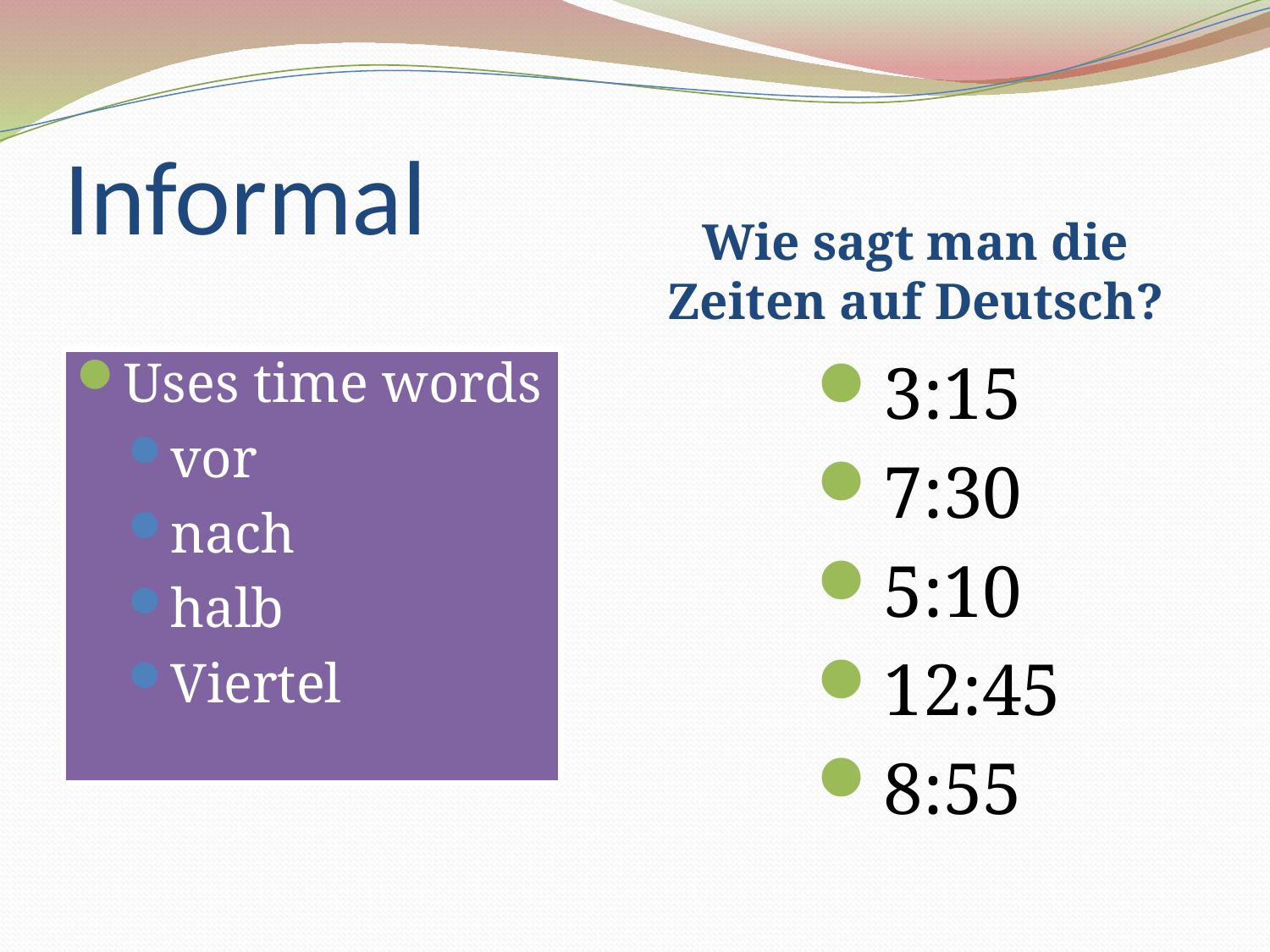

# Informal
Wie sagt man die Zeiten auf Deutsch?
Uses time words
vor
nach
halb
Viertel

3:15
7:30
5:10
12:45
8:55